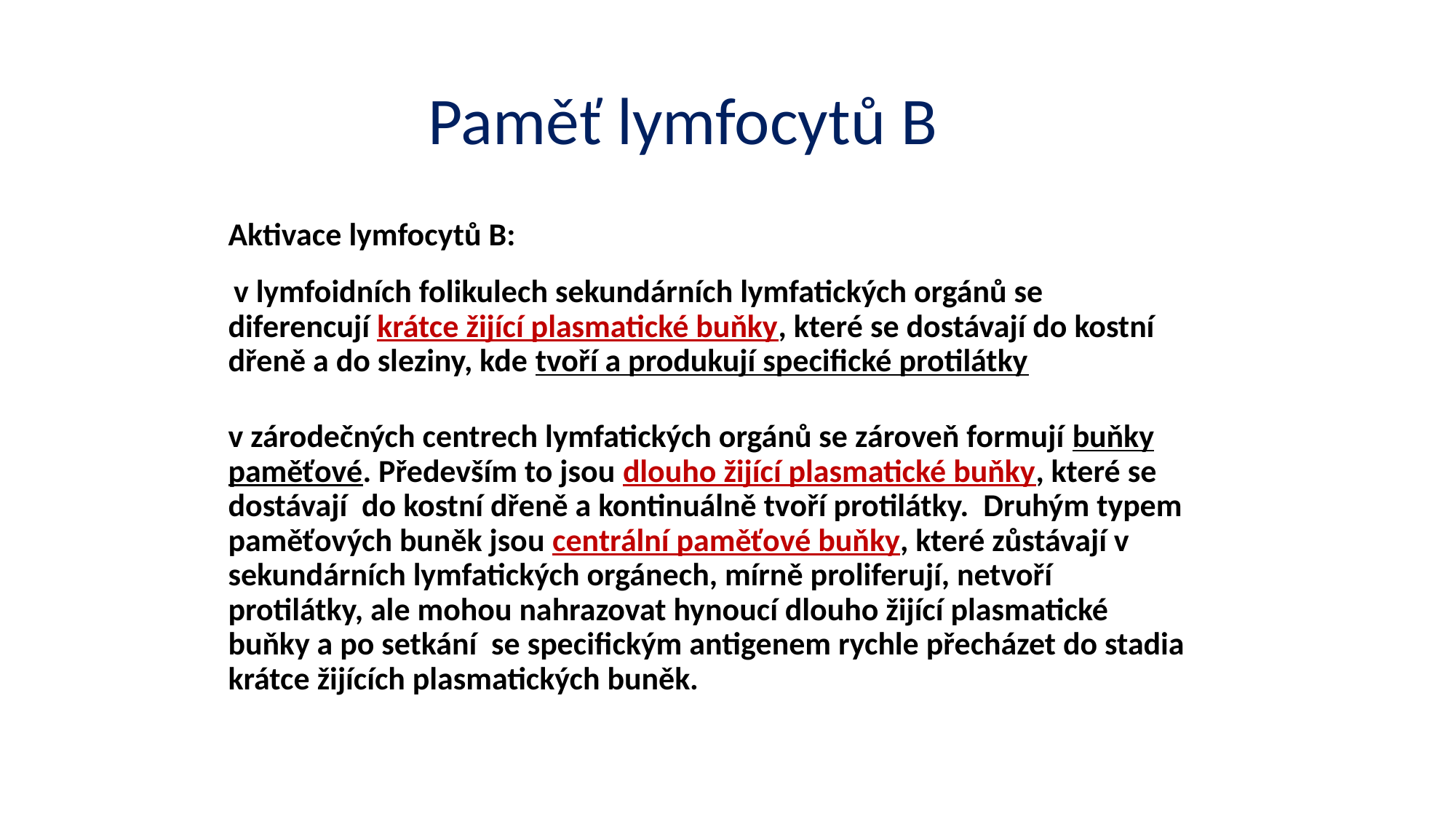

# Paměť lymfocytů B

Aktivace lymfocytů B:

   v lymfoidních folikulech sekundárních lymfatických orgánů se diferencují krátce žijící plasmatické buňky, které se dostávají do kostní dřeně a do sleziny, kde tvoří a produkují specifické protilátky

v zárodečných centrech lymfatických orgánů se zároveň formují buňky paměťové. Především to jsou dlouho žijící plasmatické buňky, které se dostávají  do kostní dřeně a kontinuálně tvoří protilátky.  Druhým typem paměťových buněk jsou centrální paměťové buňky, které zůstávají v sekundárních lymfatických orgánech, mírně proliferují, netvoří protilátky, ale mohou nahrazovat hynoucí dlouho žijící plasmatické buňky a po setkání  se specifickým antigenem rychle přecházet do stadia krátce žijících plasmatických buněk.